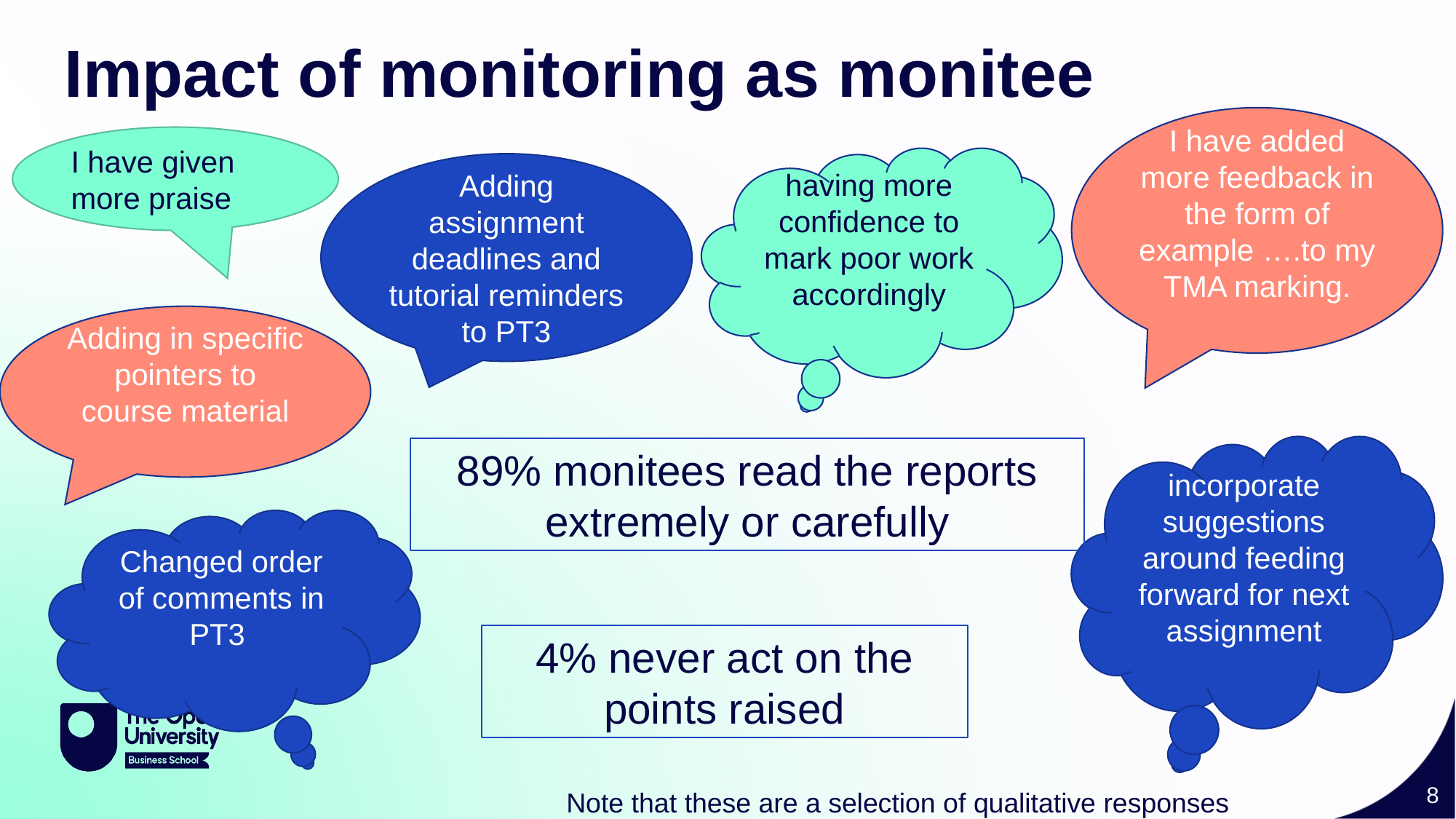

Impact of monitoring as monitee
I have added more feedback in the form of example ….to my TMA marking.

I have given more praise
having more confidence to mark poor work accordingly

Adding assignment deadlines and tutorial reminders to PT3
Adding in specific pointers to course material

incorporate suggestions around feeding forward for next assignment

89% monitees read the reports extremely or carefully
Changed order of comments in PT3

4% never act on the points raised
Note that these are a selection of qualitative responses